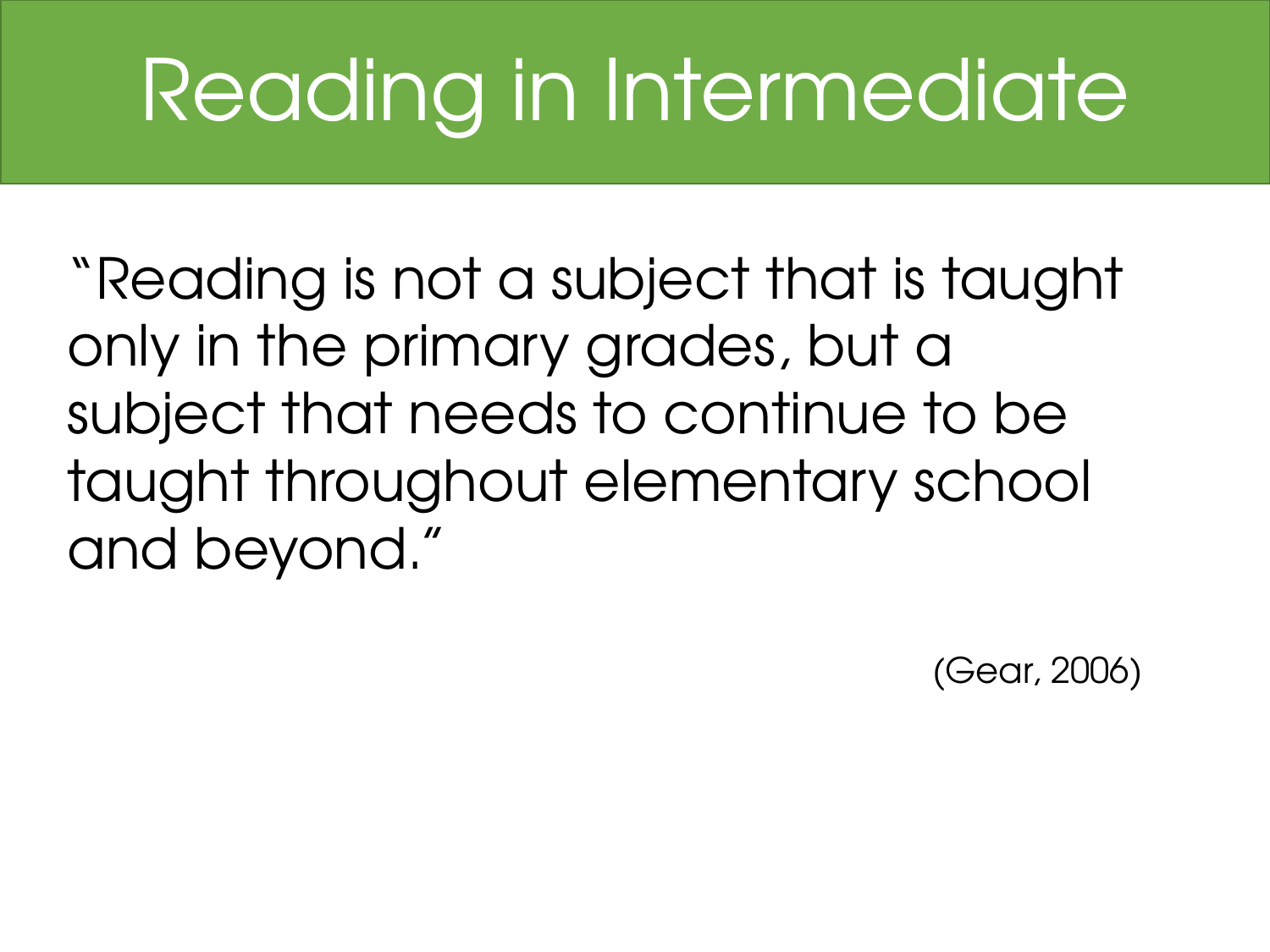

# Reading in Intermediate

“Reading is not a subject that is taught only in the primary grades, but a subject that needs to continue to be taught throughout elementary school and beyond.”

(Gear, 2006)